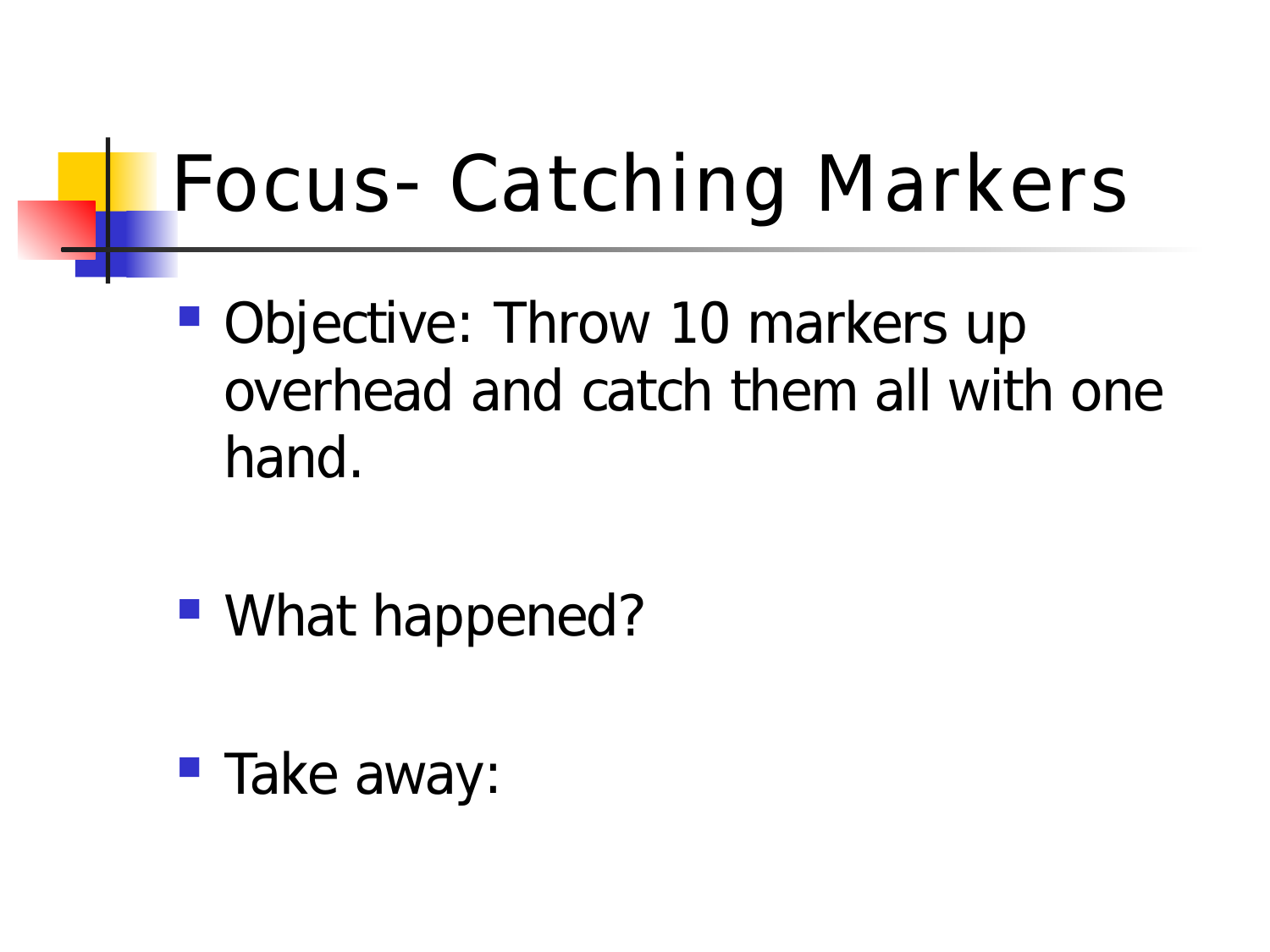

# Focus- Catching Markers
Objective: Throw 10 markers up overhead and catch them all with one hand.

What happened?

Take away: